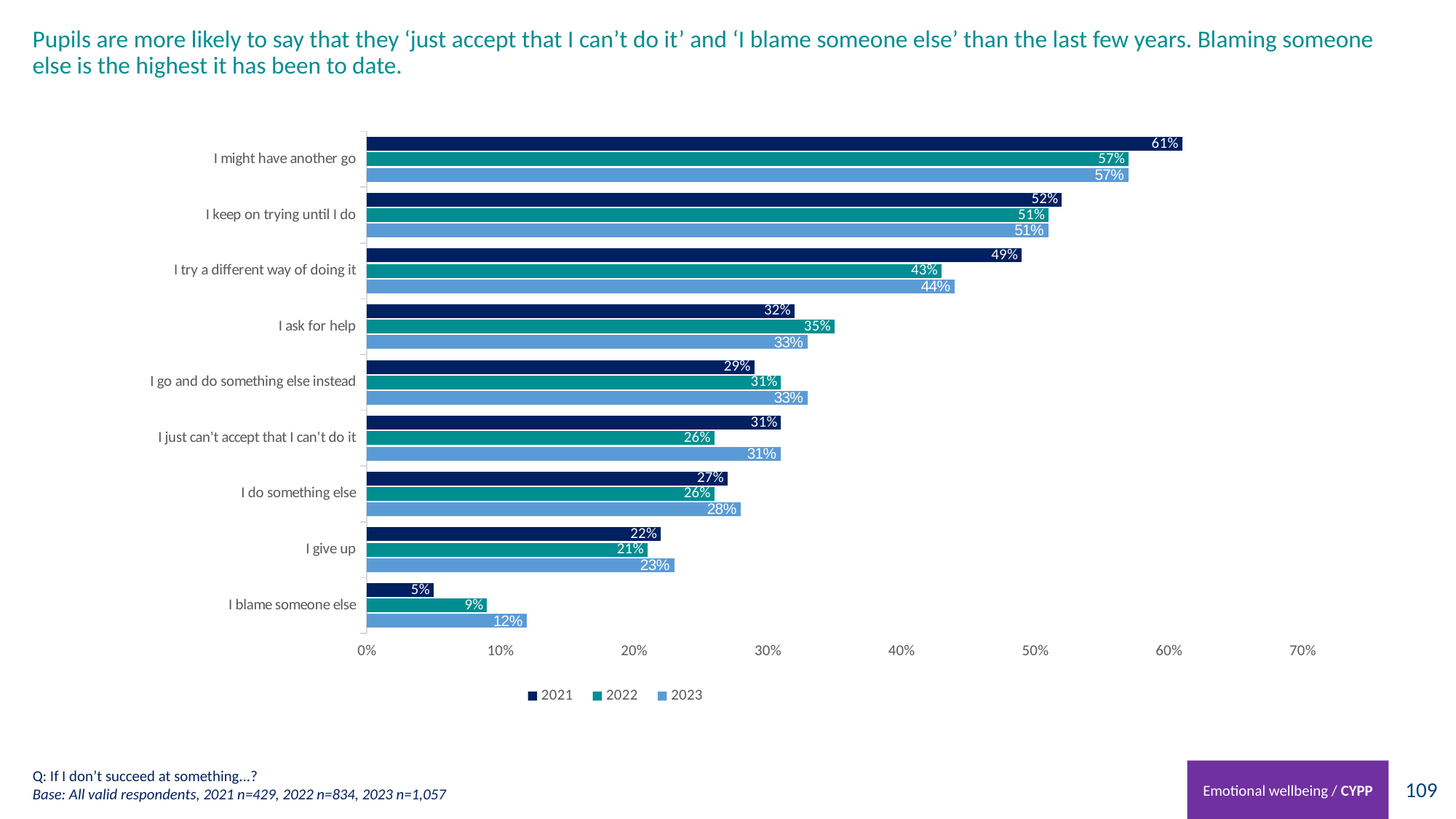

# Pupils are more likely to say that they ‘just accept that I can’t do it’ and ‘I blame someone else’ than the last few years. Blaming someone else is the highest it has been to date.

### Chart

| Category | 2023 | 2022 | 2021 |
|---|---|---|---|
| I blame someone else | 0.12 | 0.09 | 0.05 |
| I give up | 0.23 | 0.21 | 0.22 |
| I do something else | 0.28 | 0.26 | 0.27 |
| I just can't accept that I can't do it | 0.31 | 0.26 | 0.31 |
| I go and do something else instead | 0.33 | 0.31 | 0.29 |
| I ask for help | 0.33 | 0.35 | 0.32 |
| I try a different way of doing it | 0.44 | 0.43 | 0.49 |
| I keep on trying until I do | 0.51 | 0.51 | 0.52 |
| I might have another go | 0.57 | 0.57 | 0.61 |
Q: If I don’t succeed at something...?
Base: All valid respondents, 2021 n=429, 2022 n=834, 2023 n=1,057
Emotional wellbeing / CYPP